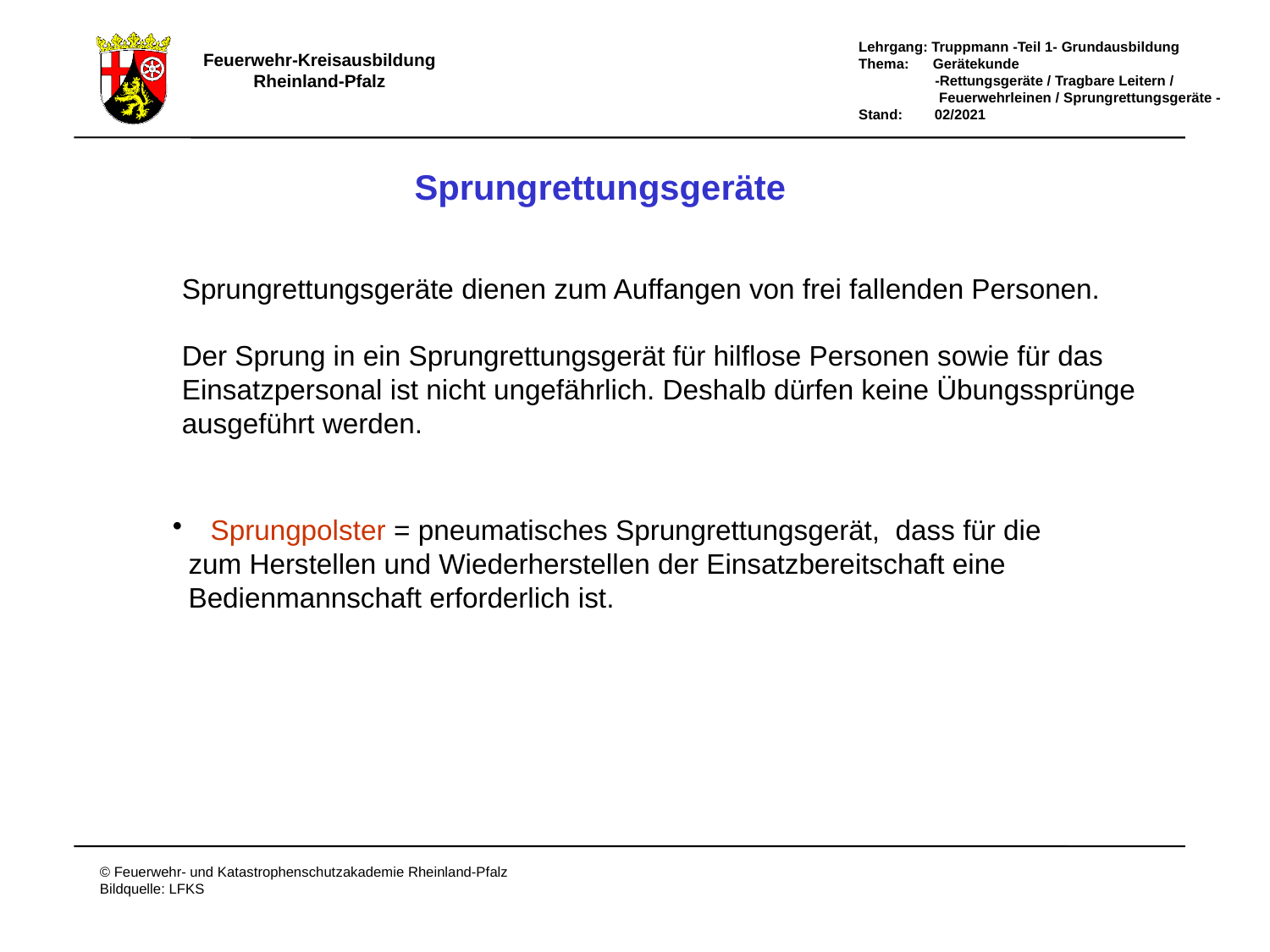

Sprungrettungsgeräte
Sprungrettungsgeräte dienen zum Auffangen von frei fallenden Personen.

Der Sprung in ein Sprungrettungsgerät für hilflose Personen sowie für das
Einsatzpersonal ist nicht ungefährlich. Deshalb dürfen keine Übungssprünge
ausgeführt werden.
 Sprungpolster = pneumatisches Sprungrettungsgerät,  dass für die
  zum Herstellen und Wiederherstellen der Einsatzbereitschaft eine
  Bedienmannschaft erforderlich ist.
# Sprungrettungsgeräte